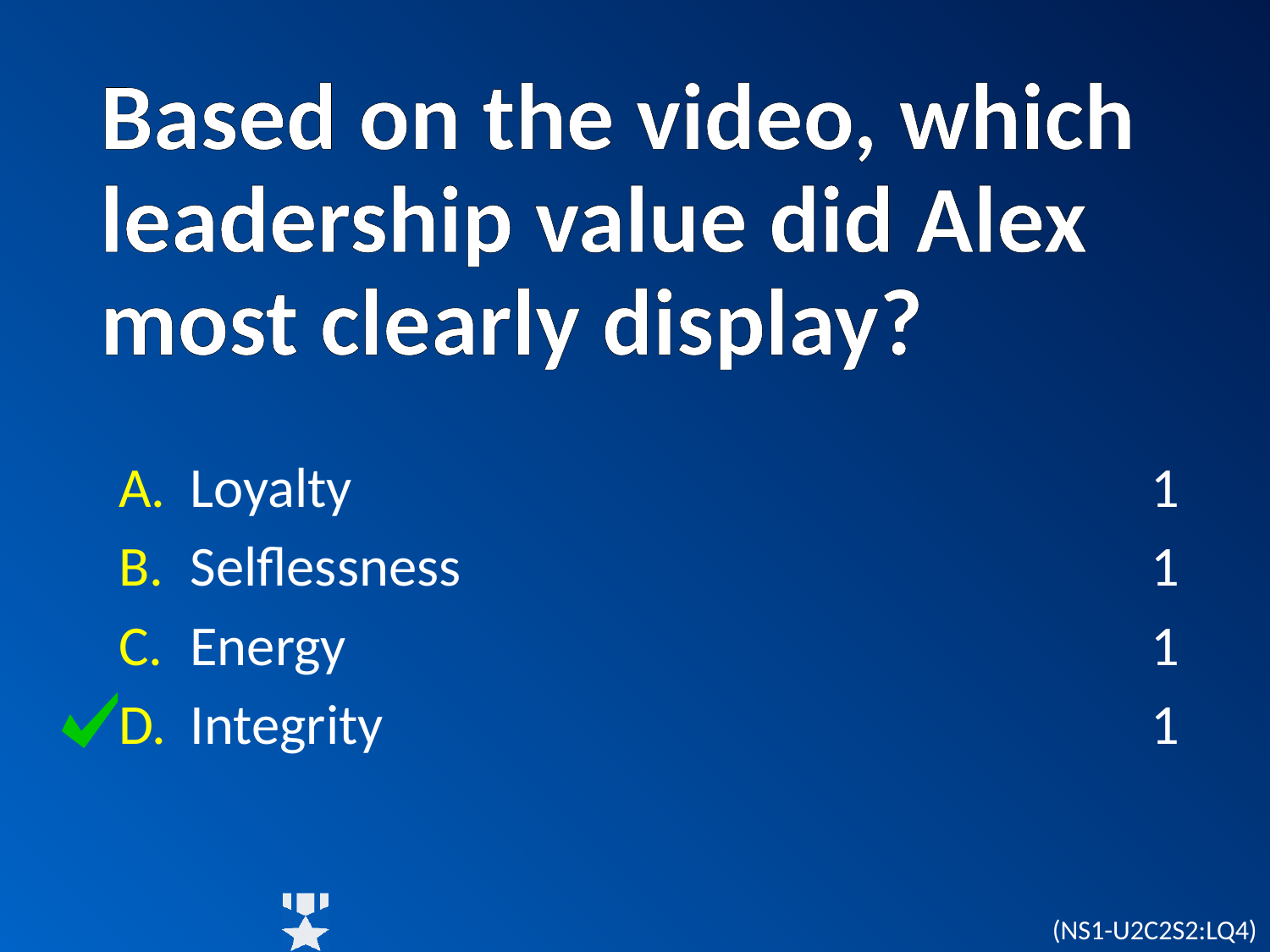

# Based on the video, which leadership value did Alex most clearly display?
Loyalty
Selflessness
Energy
Integrity
1
1
1
1

(NS1-U2C2S2:LQ4)